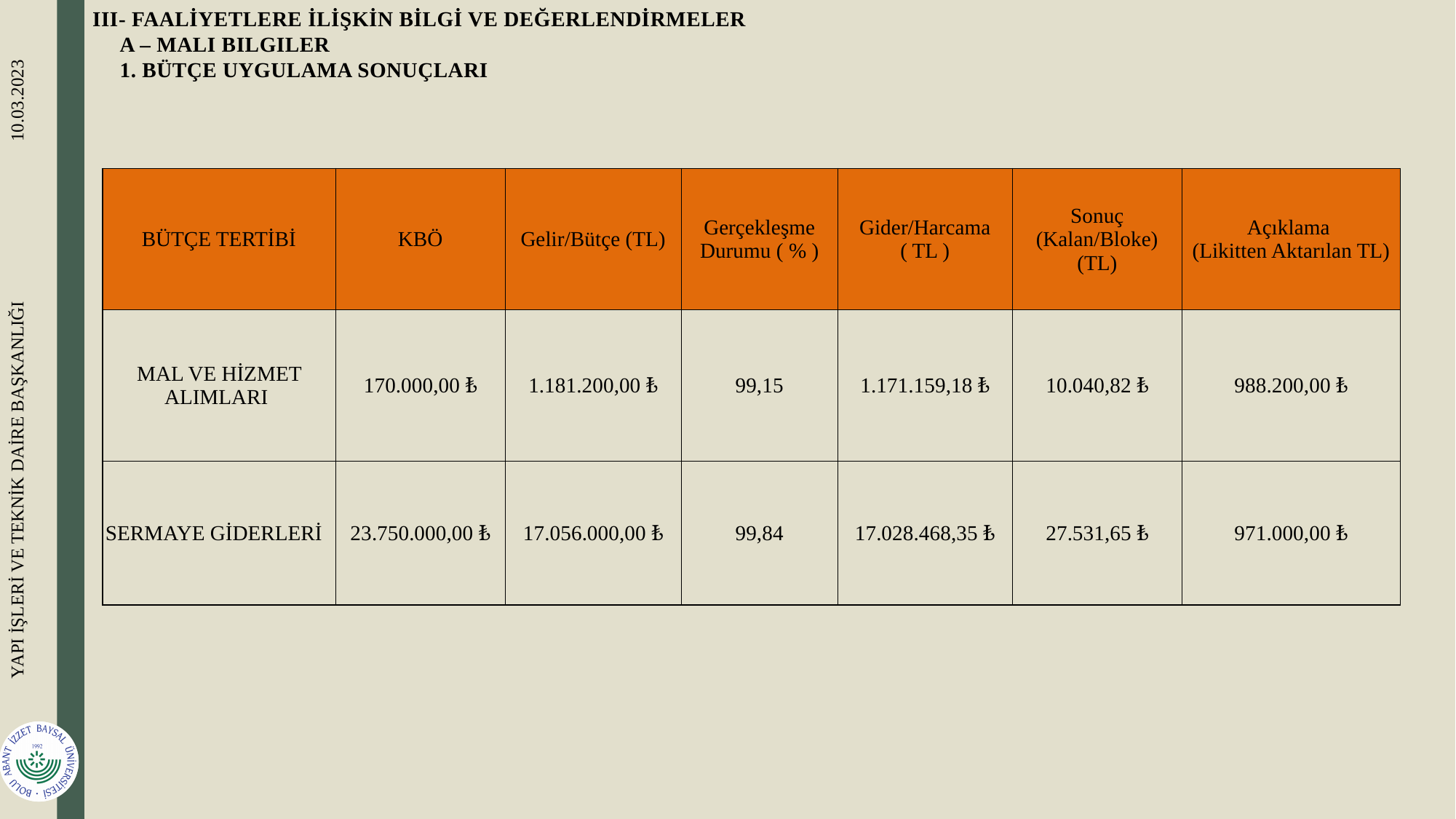

# III- FAALİYETLERE İLİŞKİN BİLGİ VE DEĞERLENDİRMELER  A – Mali Bilgiler  1. Bütçe Uygulama Sonuçları
| BÜTÇE TERTİBİ | KBÖ | Gelir/Bütçe (TL) | Gerçekleşme Durumu ( % ) | Gider/Harcama ( TL ) | Sonuç (Kalan/Bloke) (TL) | Açıklama (Likitten Aktarılan TL) |
| --- | --- | --- | --- | --- | --- | --- |
| MAL VE HİZMET ALIMLARI | 170.000,00 ₺ | 1.181.200,00 ₺ | 99,15 | 1.171.159,18 ₺ | 10.040,82 ₺ | 988.200,00 ₺ |
| SERMAYE GİDERLERİ | 23.750.000,00 ₺ | 17.056.000,00 ₺ | 99,84 | 17.028.468,35 ₺ | 27.531,65 ₺ | 971.000,00 ₺ |